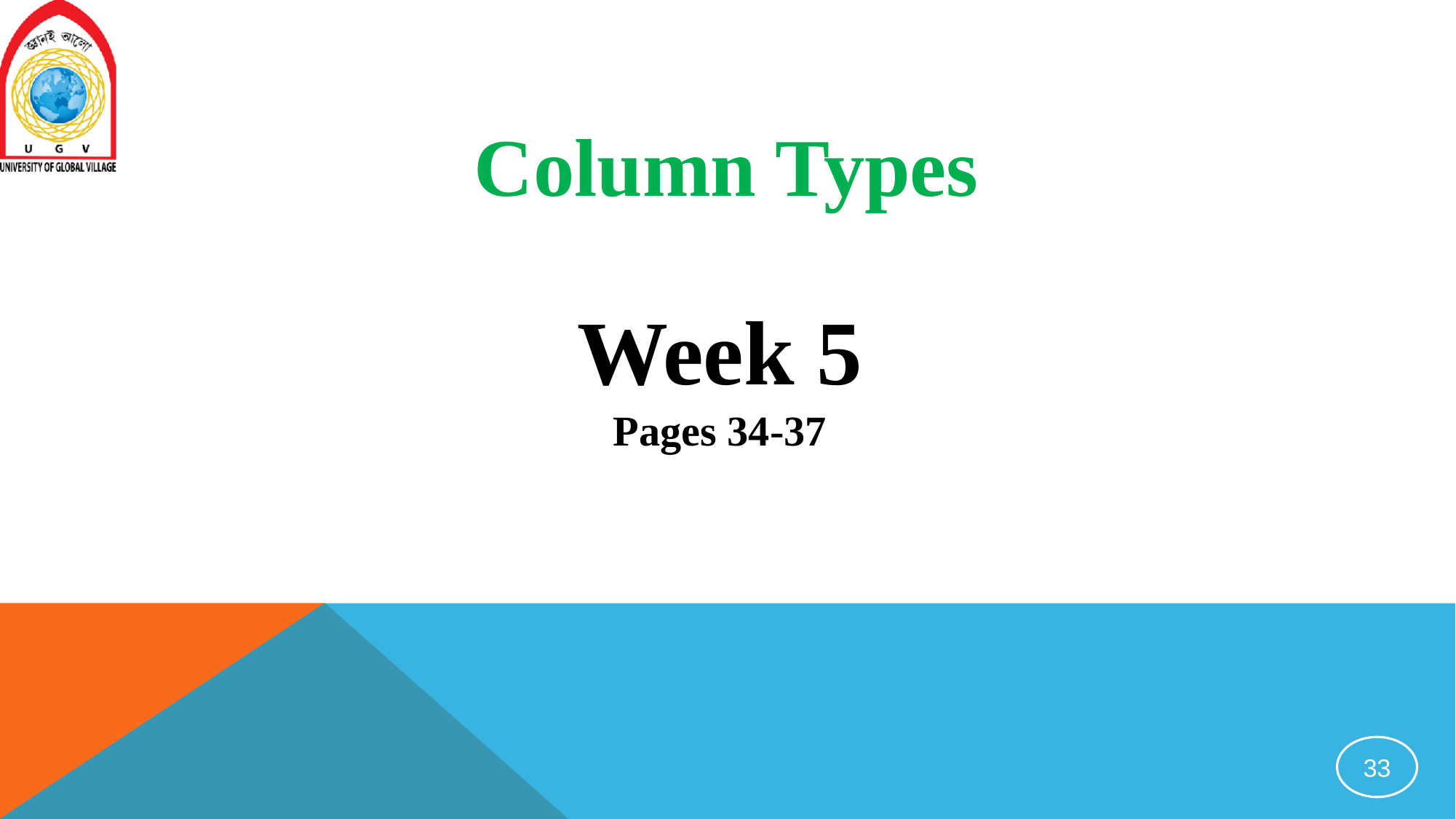

Column Types
Week 5
Pages 34-37

33